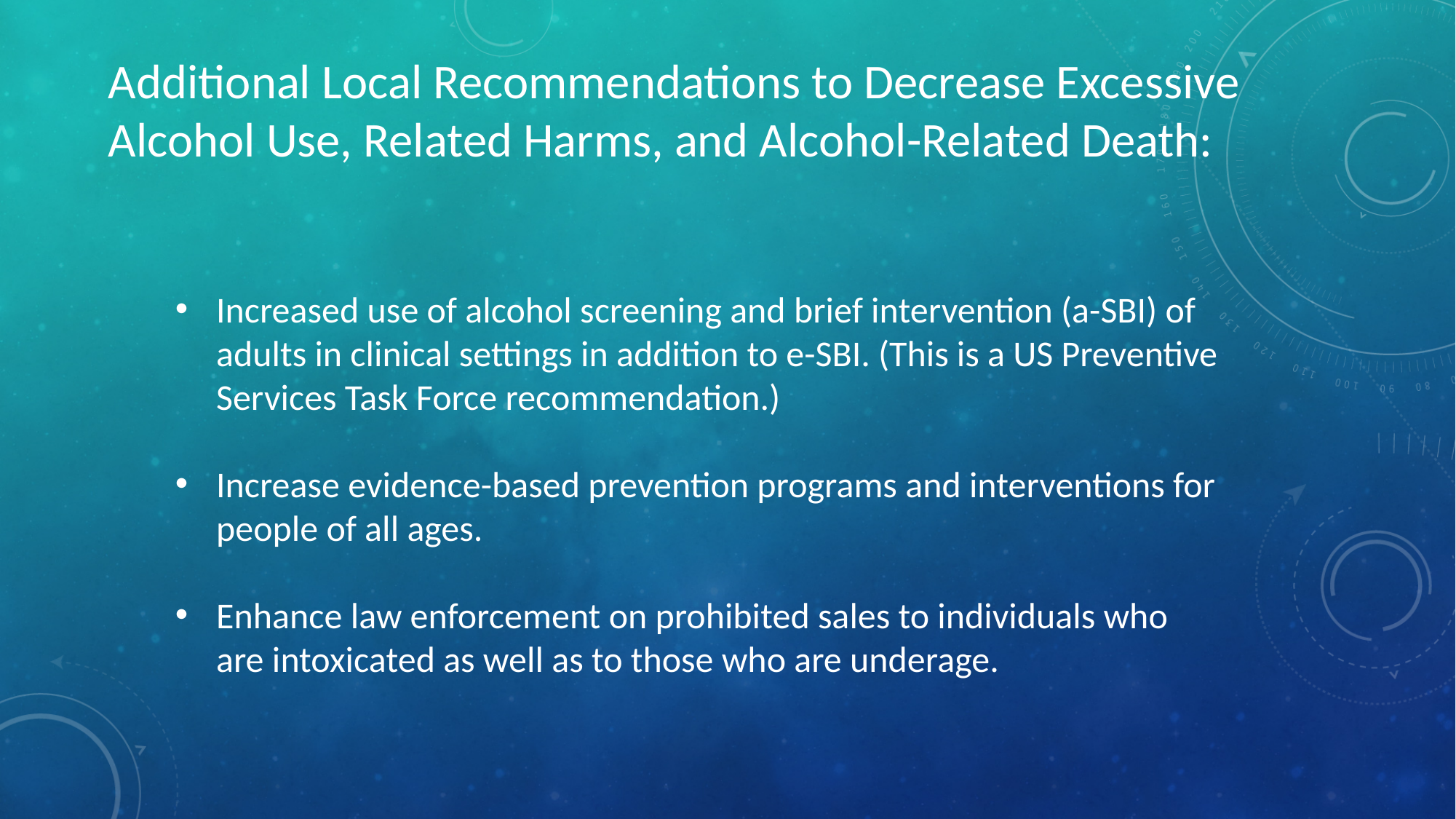

Additional Local Recommendations to Decrease Excessive Alcohol Use, Related Harms, and Alcohol-Related Death:

Increased use of alcohol screening and brief intervention (a-SBI) of adults in clinical settings in addition to e-SBI. (This is a US Preventive Services Task Force recommendation.)

Increase evidence-based prevention programs and interventions for people of all ages.

Enhance law enforcement on prohibited sales to individuals who are intoxicated as well as to those who are underage.